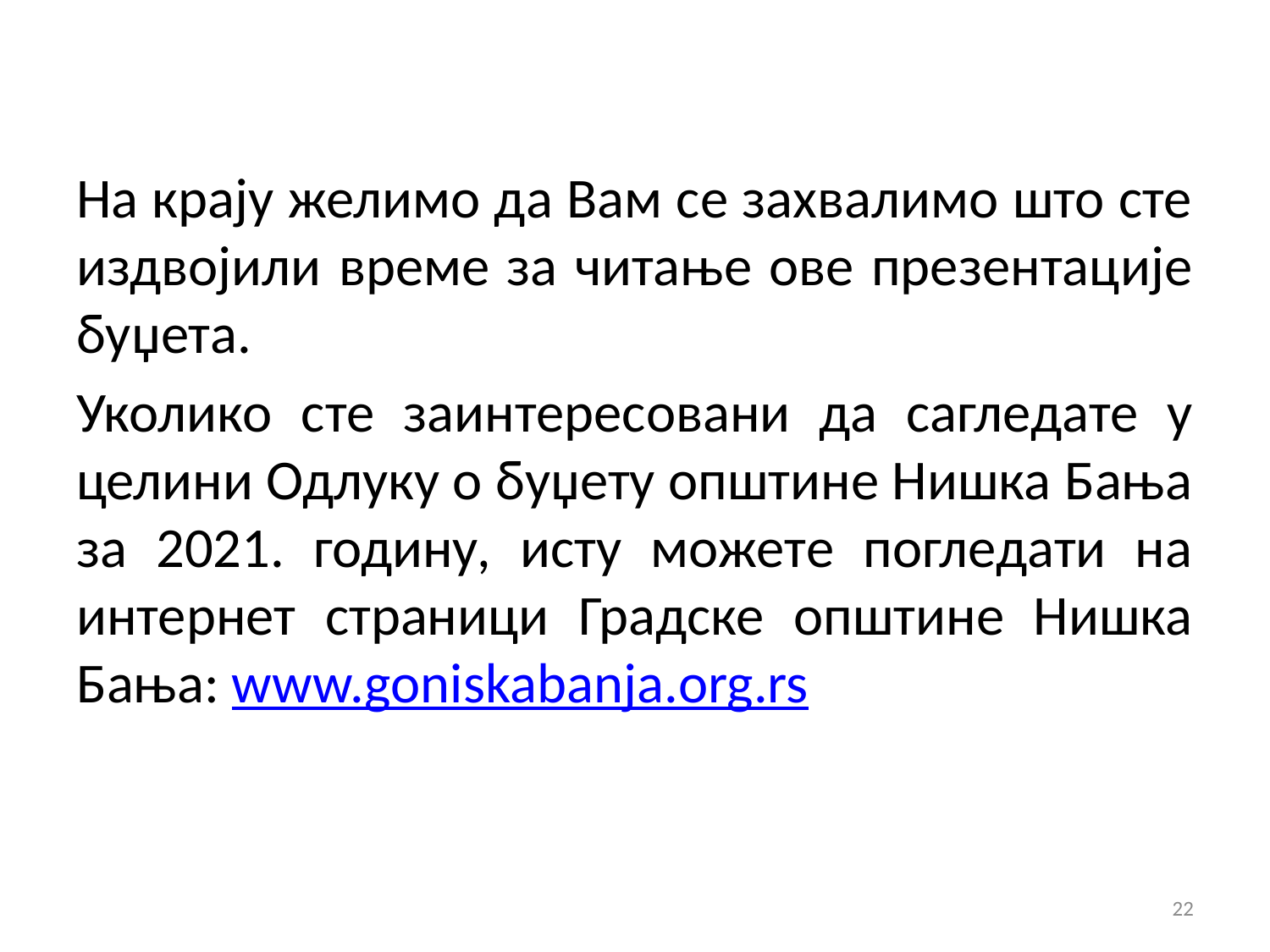

На крају желимо да Вам се захвалимо што сте издвојили време за читање ове презентације буџета.
Уколико сте заинтересовани да сагледате у целини Одлуку о буџету општине Нишка Бања за 2021. годину, исту можете погледати на интернет страници Градске општине Нишка Бања: www.goniskabanja.org.rs

22